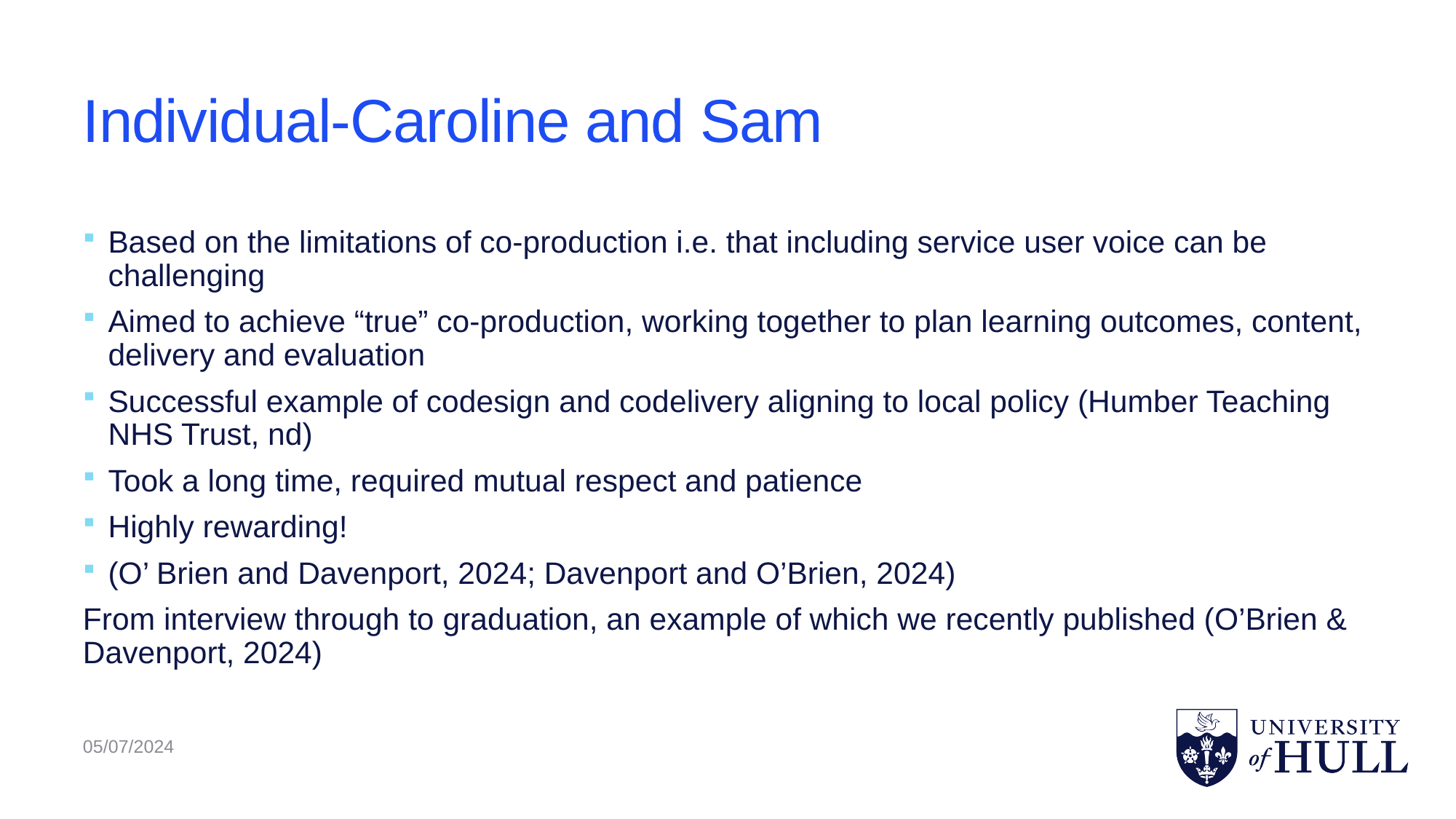

# Individual-Caroline and Sam
Based on the limitations of co-production i.e. that including service user voice can be challenging
Aimed to achieve “true” co-production, working together to plan learning outcomes, content, delivery and evaluation
Successful example of codesign and codelivery aligning to local policy (Humber Teaching NHS Trust, nd)
Took a long time, required mutual respect and patience
Highly rewarding!
(O’ Brien and Davenport, 2024; Davenport and O’Brien, 2024)
From interview through to graduation, an example of which we recently published (O’Brien & Davenport, 2024)

05/07/2024